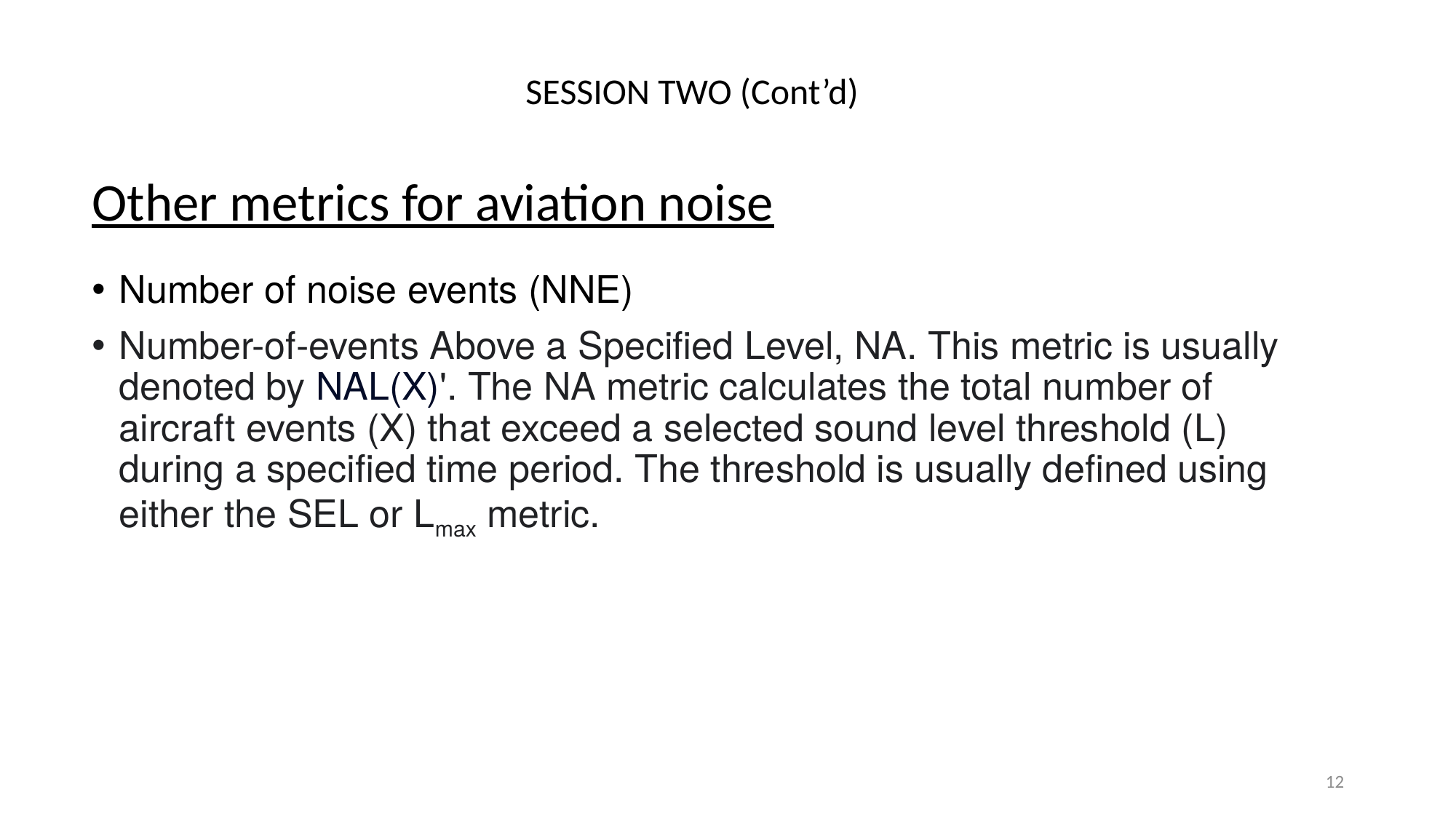

SESSION TWO (Cont’d)
# Other metrics for aviation noise
Number of noise events (NNE)
Number-of-events Above a Specified Level, NA. This metric is usually denoted by NAL(X)'. The NA metric calculates the total number of aircraft events (X) that exceed a selected sound level threshold (L) during a specified time period. The threshold is usually defined using either the SEL or Lmax metric.

12